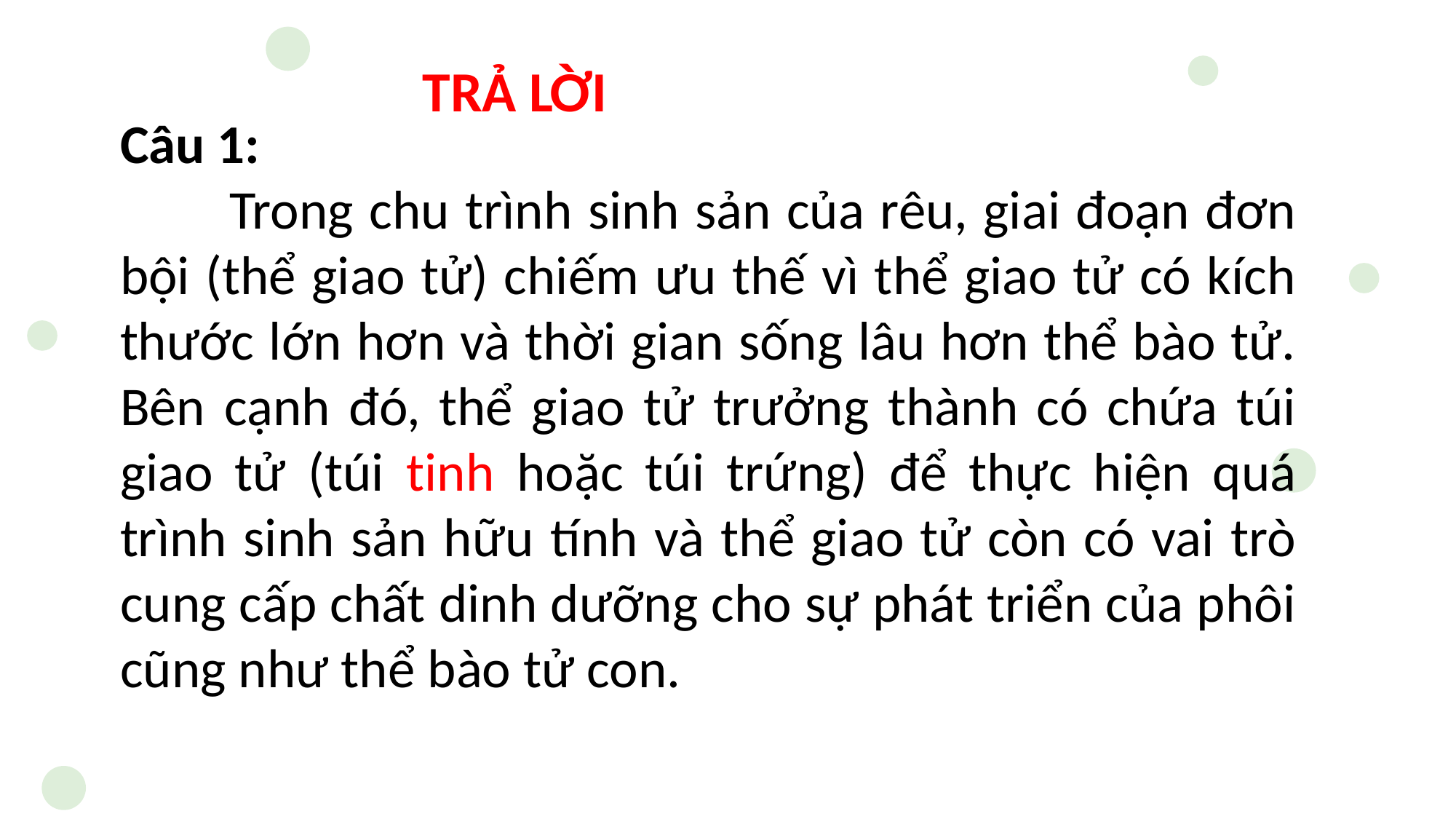

TRẢ LỜI
Câu 1:
	Trong chu trình sinh sản của rêu, giai đoạn đơn bội (thể giao tử) chiếm ưu thế vì thể giao tử có kích thước lớn hơn và thời gian sống lâu hơn thể bào tử. Bên cạnh đó, thể giao tử trưởng thành có chứa túi giao tử (túi tinh hoặc túi trứng) để thực hiện quá trình sinh sản hữu tính và thể giao tử còn có vai trò cung cấp chất dinh dưỡng cho sự phát triển của phôi cũng như thể bào tử con.